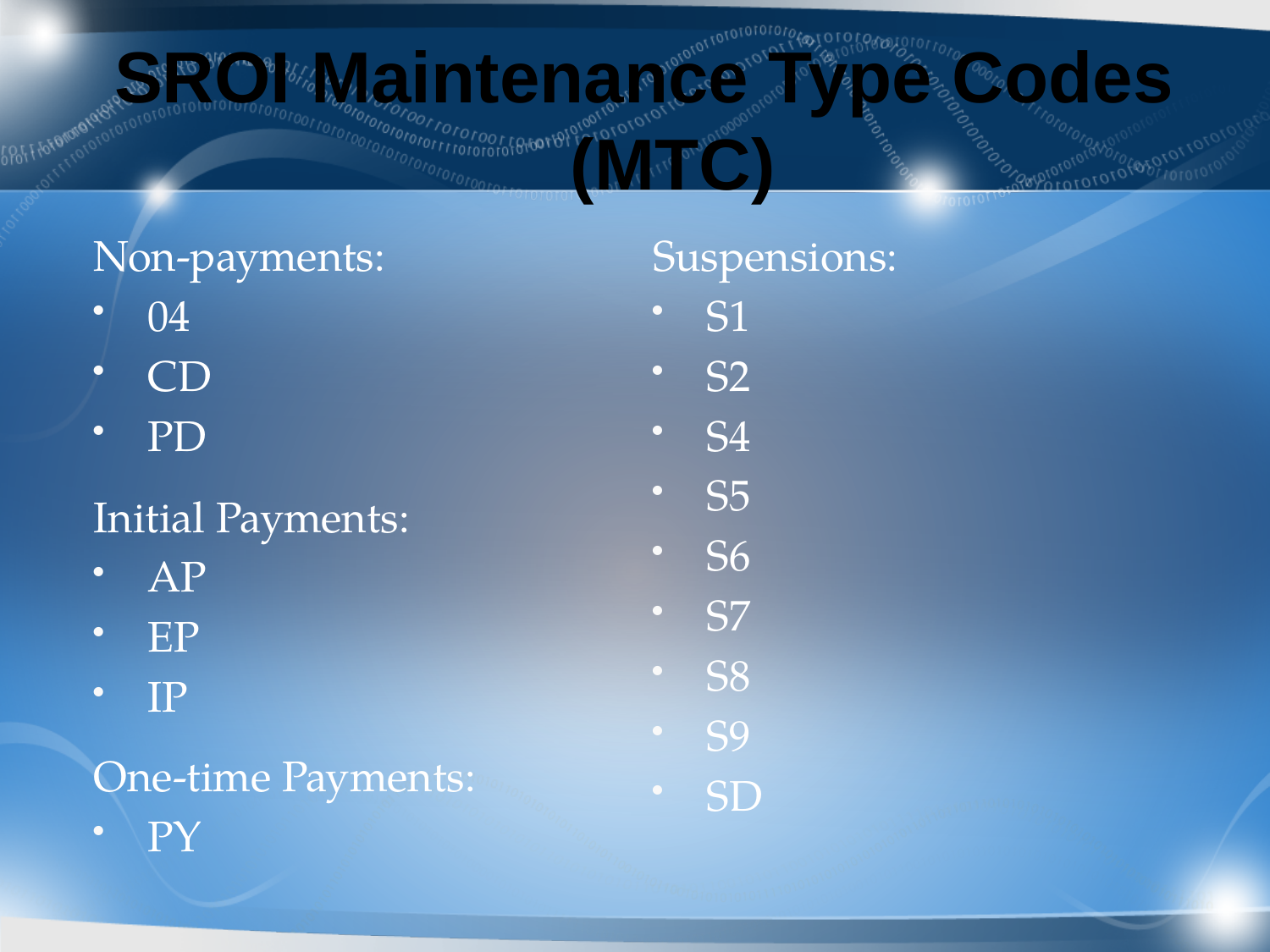

# SROI Maintenance Type Codes (MTC)
Non-payments:
04
CD
PD

Initial Payments:
AP
EP
IP

One-time Payments:
PY

Suspensions:
S1
S2
S4
S5
S6
S7
S8
S9
SD

37